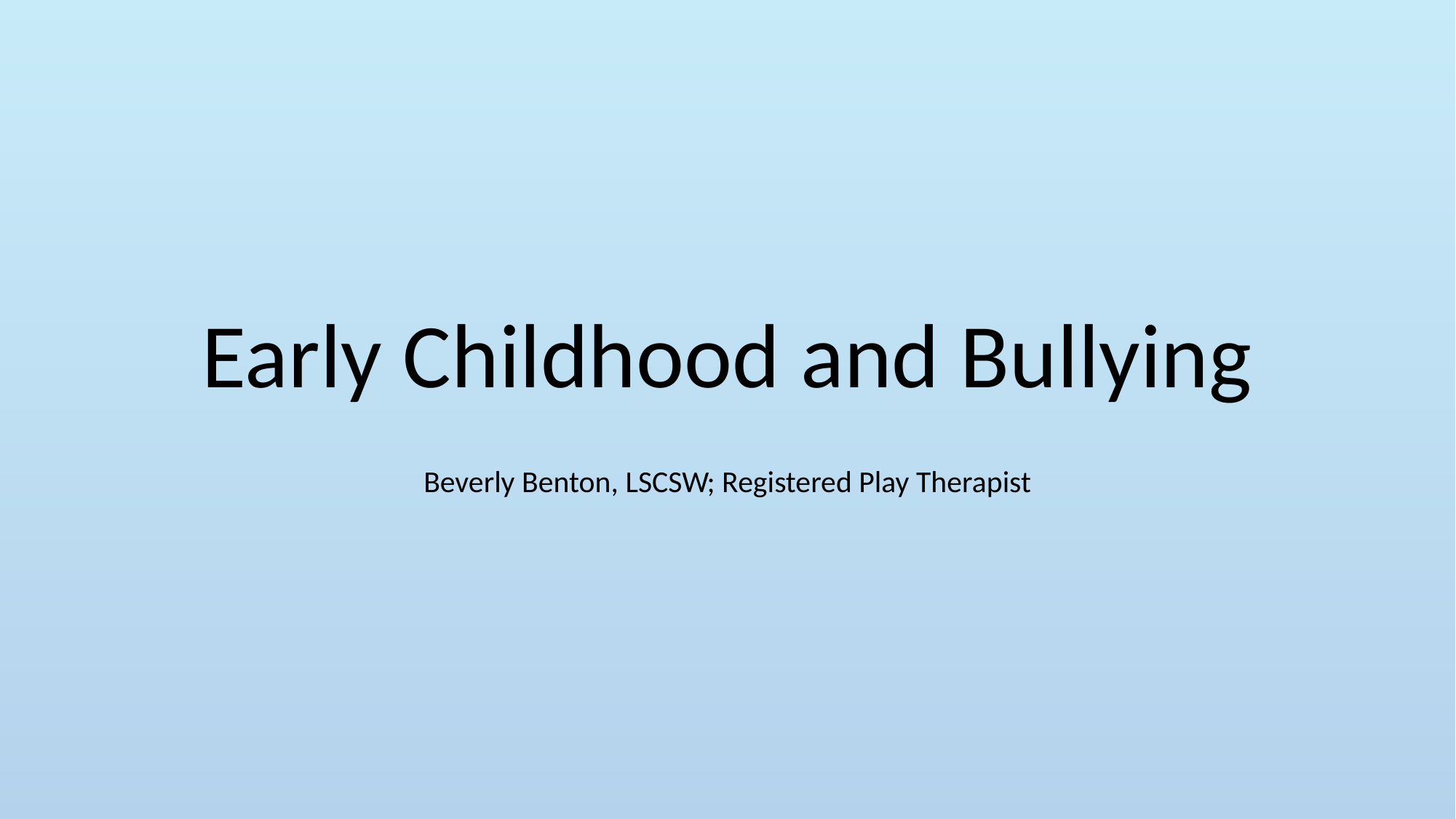

#
Early Childhood and Bullying
Beverly Benton, LSCSW; Registered Play Therapist